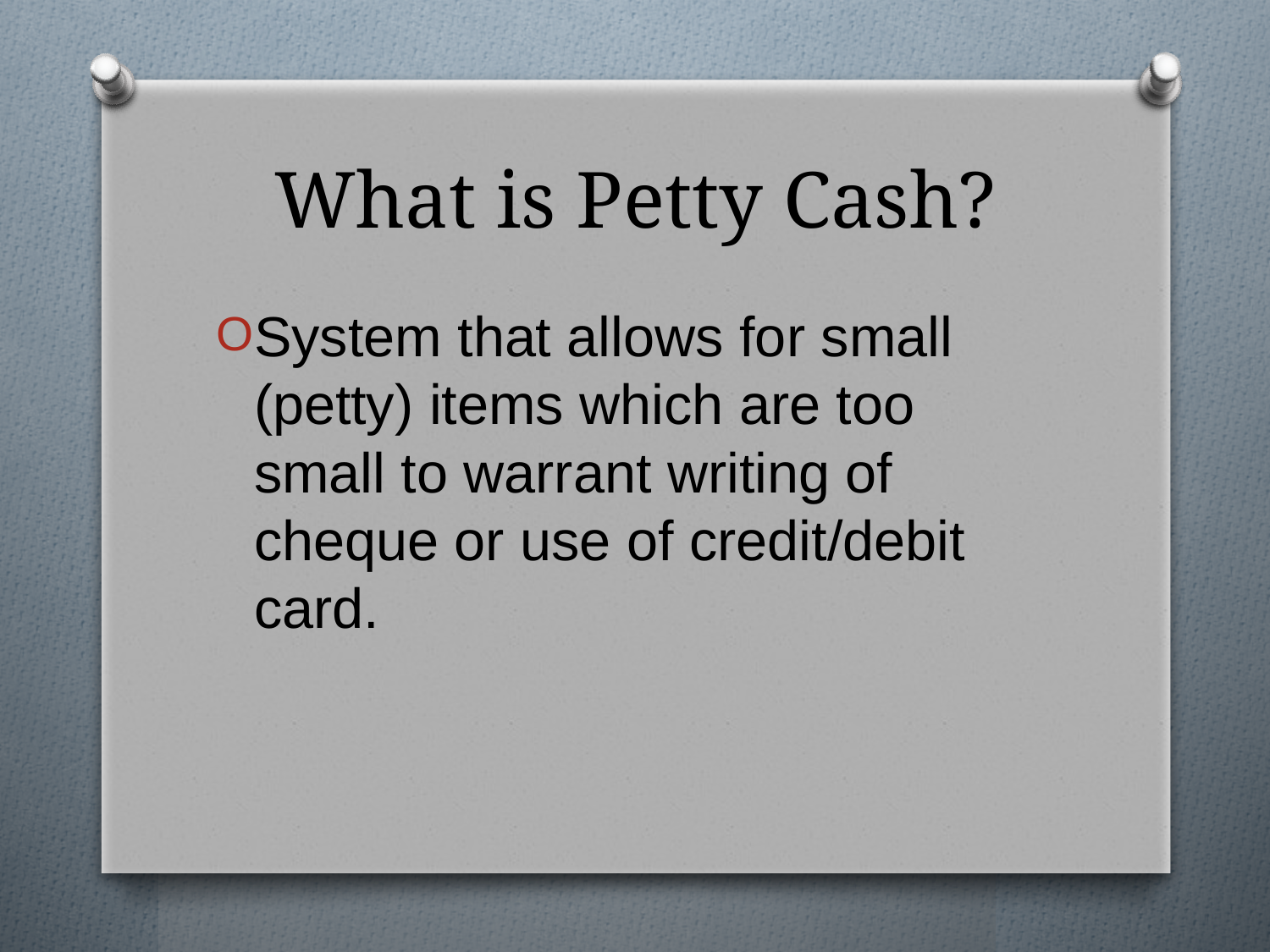

# What is Petty Cash?
System that allows for small (petty) items which are too small to warrant writing of cheque or use of credit/debit card.